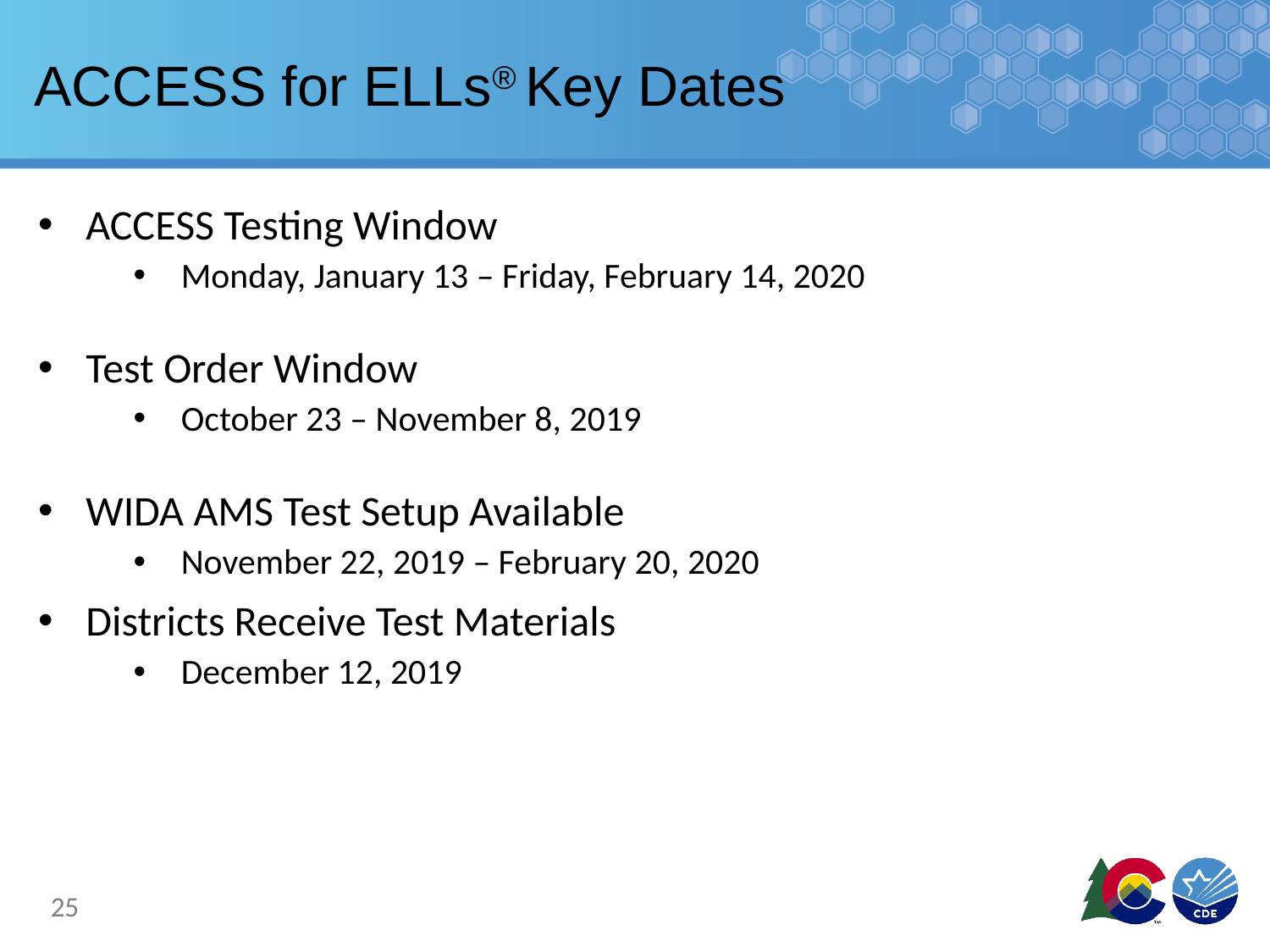

# ACCESS for ELLs® Key Dates
ACCESS Testing Window
Monday, January 13 – Friday, February 14, 2020

Test Order Window
October 23 – November 8, 2019

WIDA AMS Test Setup Available
November 22, 2019 – February 20, 2020
Districts Receive Test Materials
December 12, 2019
25